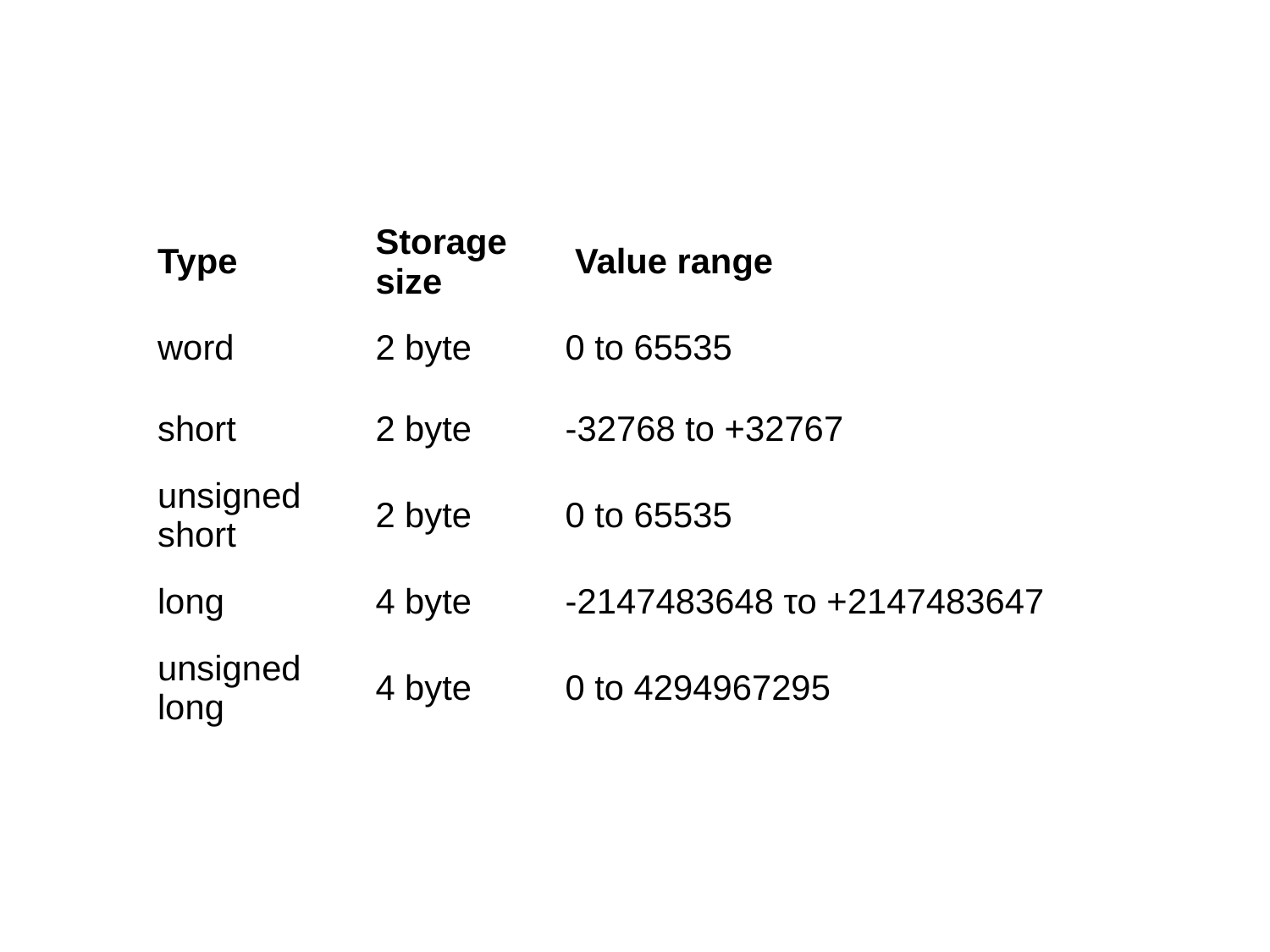

| Type | Storage size | Value range |
| --- | --- | --- |
| word | 2 byte | 0 to 65535 |
| short | 2 byte | -32768 to +32767 |
| unsigned short | 2 byte | 0 to 65535 |
| long | 4 byte | -2147483648 το +2147483647 |
| unsigned long | 4 byte | 0 to 4294967295 |